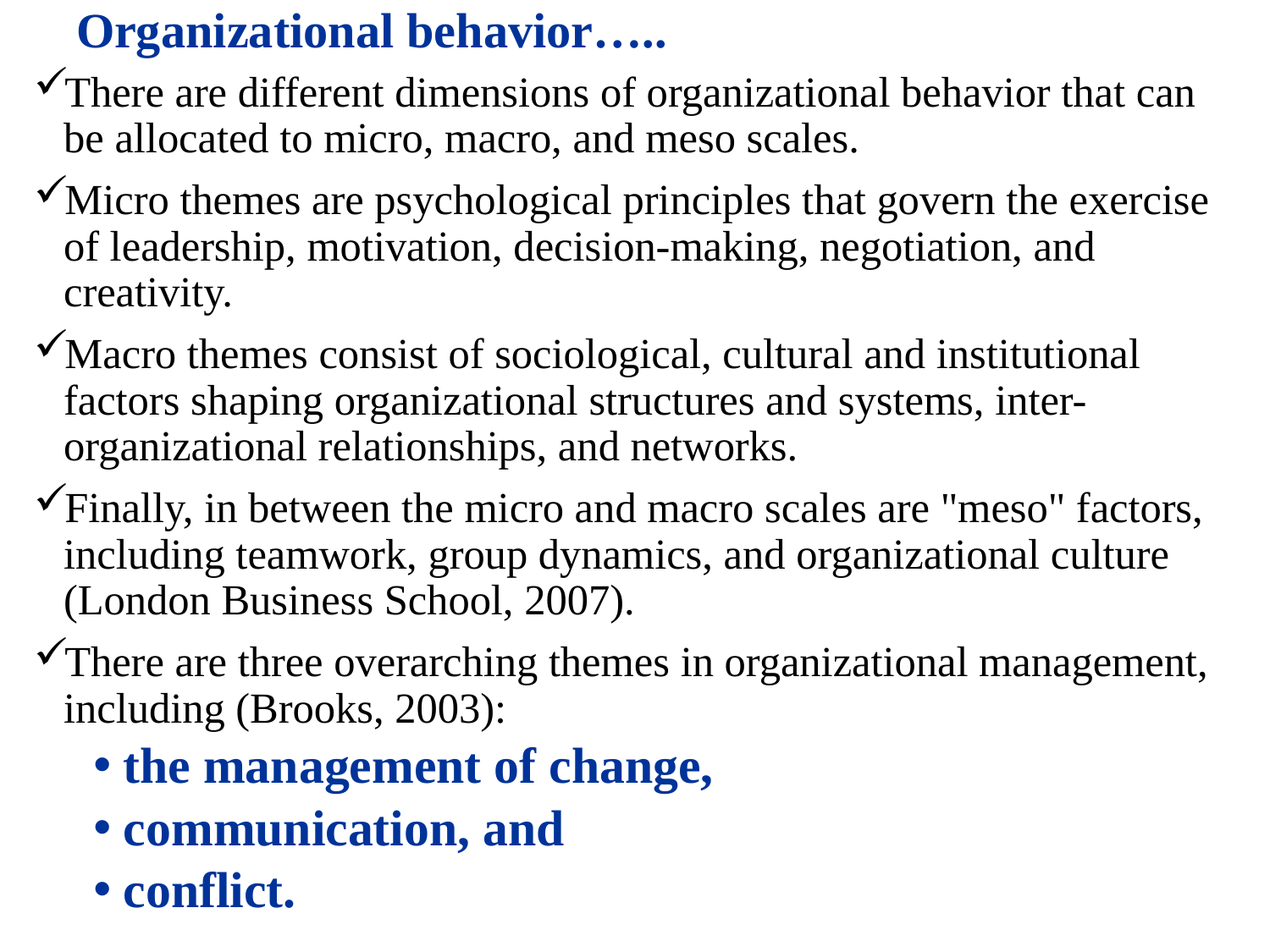

# Organizational behavior…..
There are different dimensions of organizational behavior that can be allocated to micro, macro, and meso scales.
Micro themes are psychological principles that govern the exercise of leadership, motivation, decision-making, negotiation, and creativity.
Macro themes consist of sociological, cultural and institutional factors shaping organizational structures and systems, inter- organizational relationships, and networks.
Finally, in between the micro and macro scales are "meso" factors, including teamwork, group dynamics, and organizational culture (London Business School, 2007).
There are three overarching themes in organizational management, including (Brooks, 2003):
the management of change,
communication, and
conflict.